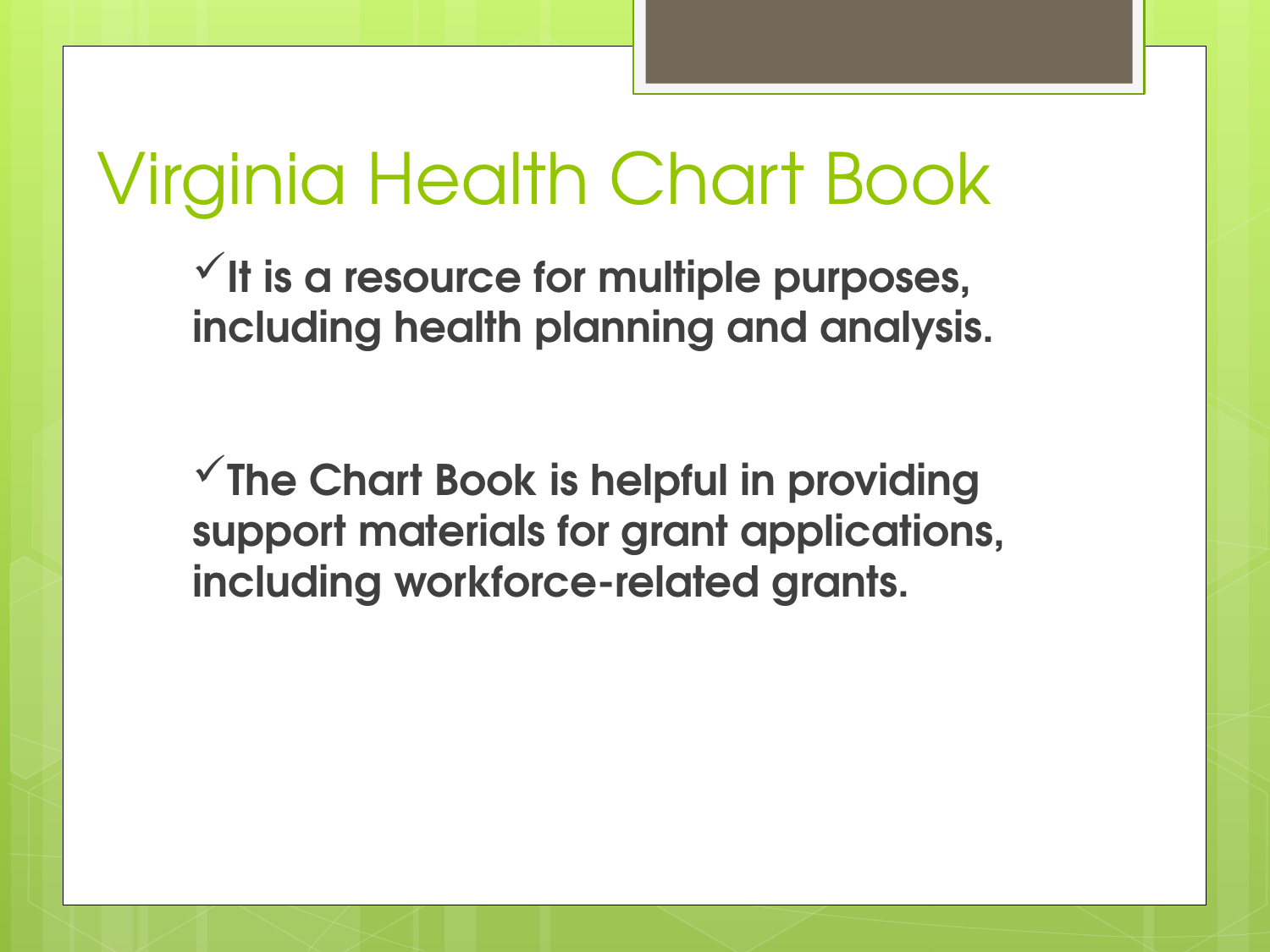

Virginia Health Chart Book
It is a resource for multiple purposes, including health planning and analysis.

The Chart Book is helpful in providing support materials for grant applications, including workforce-related grants.